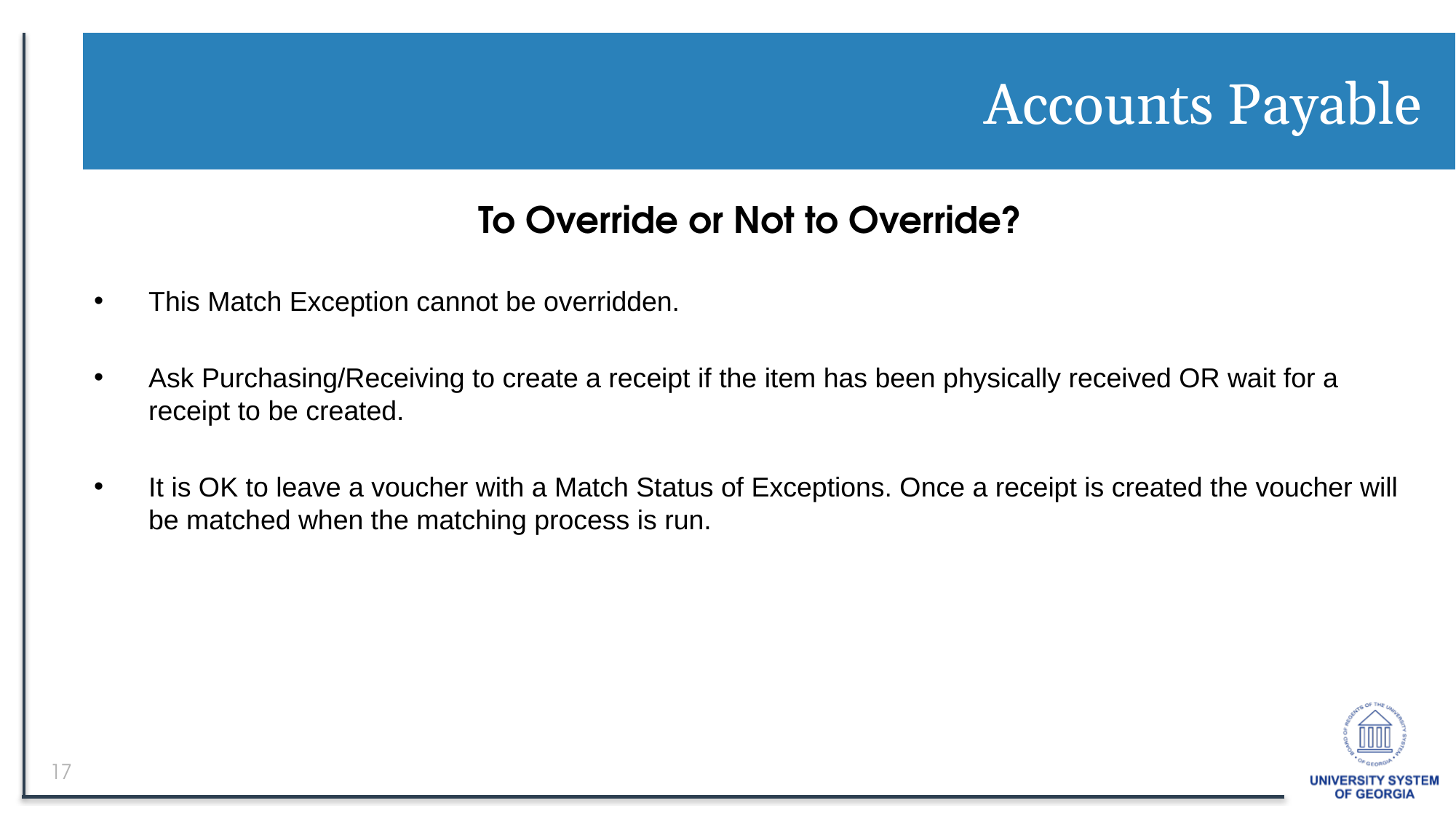

# Accounts Payable
To Override or Not to Override?

This Match Exception cannot be overridden.

Ask Purchasing/Receiving to create a receipt if the item has been physically received OR wait for a receipt to be created.

It is OK to leave a voucher with a Match Status of Exceptions. Once a receipt is created the voucher will be matched when the matching process is run.

17